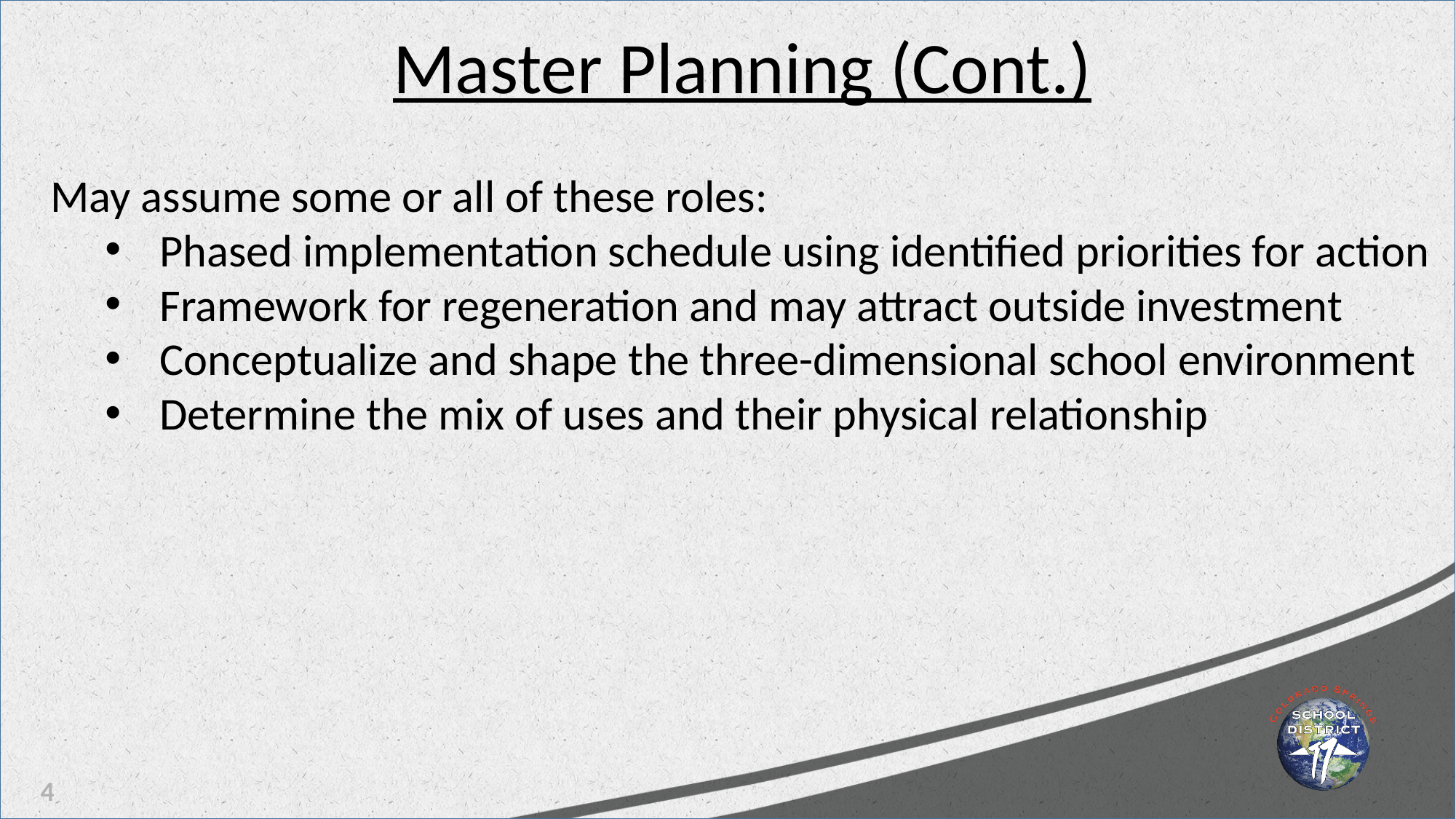

Master Planning (Cont.)
May assume some or all of these roles:
Phased implementation schedule using identified priorities for action
Framework for regeneration and may attract outside investment
Conceptualize and shape the three-dimensional school environment
Determine the mix of uses and their physical relationship
4